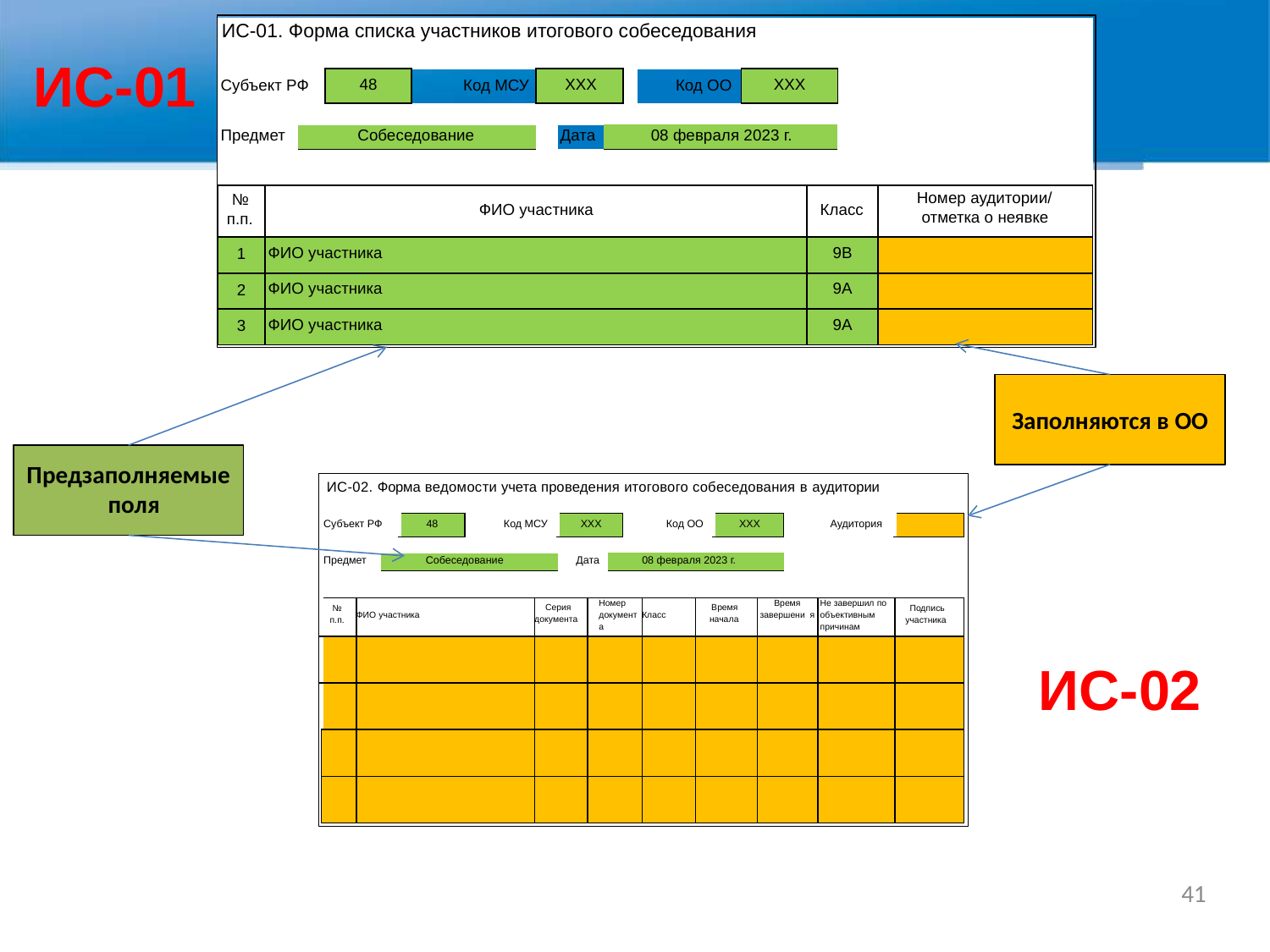

| ИС-01. Форма списка участников итогового собеседования |  |  |  |  |  |  |  |  |  |  |  |  |  |
| --- | --- | --- | --- | --- | --- | --- | --- | --- | --- | --- | --- | --- | --- |
| Субъект РФ |  |  | 48 | Код МСУ | ХХХ |  |  |  | Код ОО | ХХХ |  |  |  |
|  |  |  |  |  |  |  |  |  |  |  |  |  |  |
| Предмет |  | Собеседование |  |  |  | Дата | 08 февраля 2023 г. |  |  |  |  |  |  |
|  |  |  |  |  |  |  |  |  |  |  |  |  |  |
| № п.п. | ФИО участника |  |  |  |  |  |  |  |  |  | Класс |  | Номер аудитории/ отметка о неявке |
| 1 | ФИО участника |  |  |  |  |  |  |  |  |  | 9В |  |  |
| 2 | ФИО участника |  |  |  |  |  |  |  |  |  | 9А |  |  |
| 3 | ФИО участника |  |  |  |  |  |  |  |  |  | 9А |  |  |
# ИС-01

Заполняются в ОО
Предзаполняемые  поля

ИС-02. Форма ведомости учета проведения итогового собеседования в аудитории
|  |  |  |  |  |  |  |  |  |  |  |  |  |  |  |  |  |  |  |
| --- | --- | --- | --- | --- | --- | --- | --- | --- | --- | --- | --- | --- | --- | --- | --- | --- | --- | --- |
| Субъект РФ |  |  | 48 | Код МСУ |  | ХХХ |  |  |  |  | Код ОО |  | ХХХ |  |  | Аудитория |  |  |
|  |  |  |  |  |  |  |  |  |  |  |  |  |  |  |  |  |  |  |
| Предмет |  | Собеседование |  |  |  |  | Дата |  | 08 февраля 2023 г. |  |  |  |  |  |  |  |  |  |
|  |  |  |  |  |  |  |  |  |  |  |  |  |  |  |  |  |  |  |
| № п.п. | ФИО участника |  |  |  | Серия документа |  |  | Номер документ а |  |  | Класс | Время начала |  | Время завершени я |  |  | Не завершил по объективным причинам | Подпись участника |
|  |  |  |  |  |  |  |  |  |  |  |  |  |  |  |  |  |  |  |
|  |  |  |  |  |  |  |  |  |  |  |  |  |  |  |  |  |  |  |
|  |  |  |  |  |  |  |  |  |  |  |  |  |  |  |  |  |  |  |
|  |  |  |  |  |  |  |  |  |  |  |  |  |  |  |  |  |  |  |

ИС-02
41